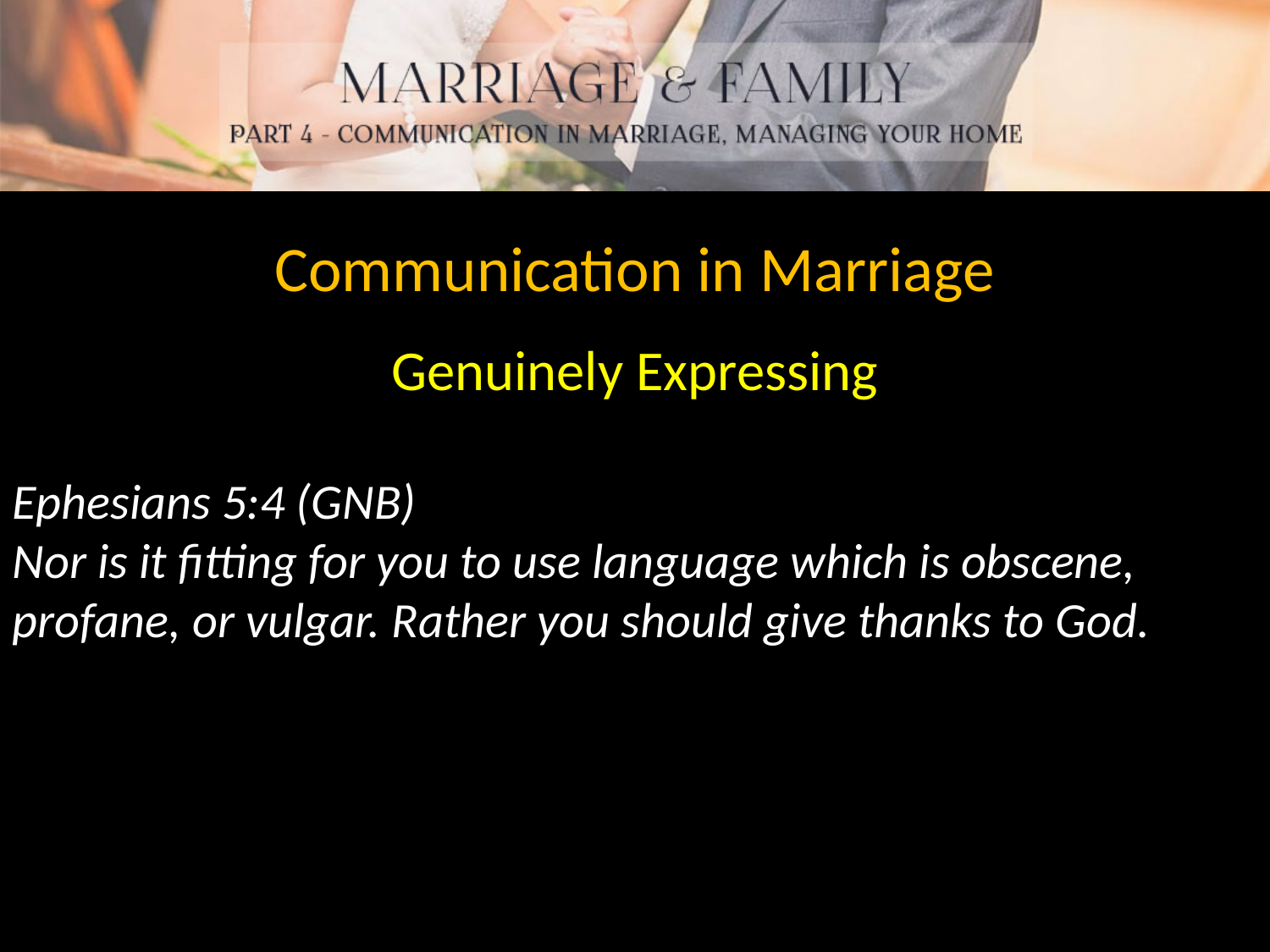

Communication in Marriage
Genuinely Expressing

Ephesians 5:4 (GNB)
Nor is it fitting for you to use language which is obscene, profane, or vulgar. Rather you should give thanks to God.